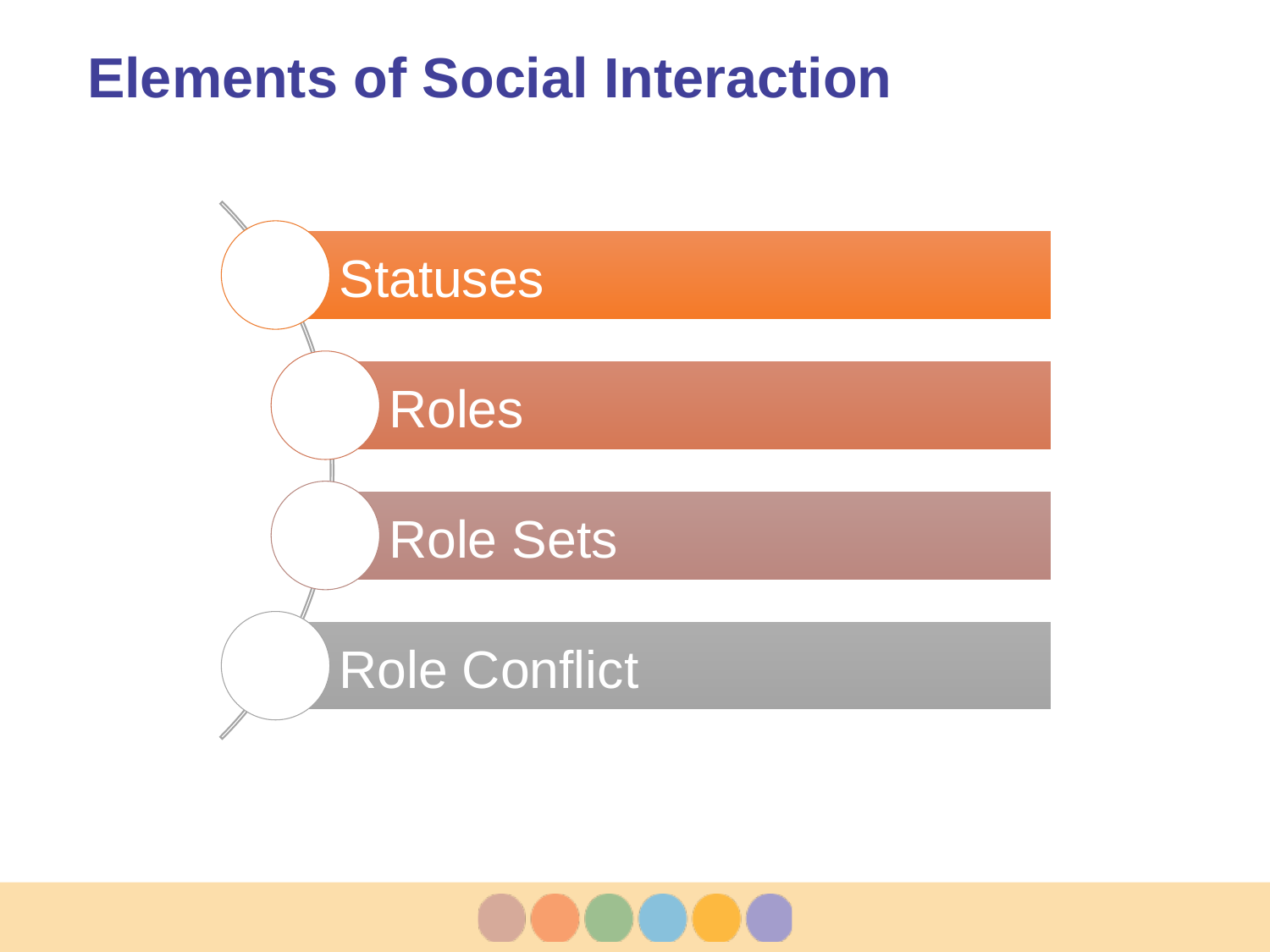

# Elements of Social Interaction
Statuses
Roles
Role Sets
Role Conflict